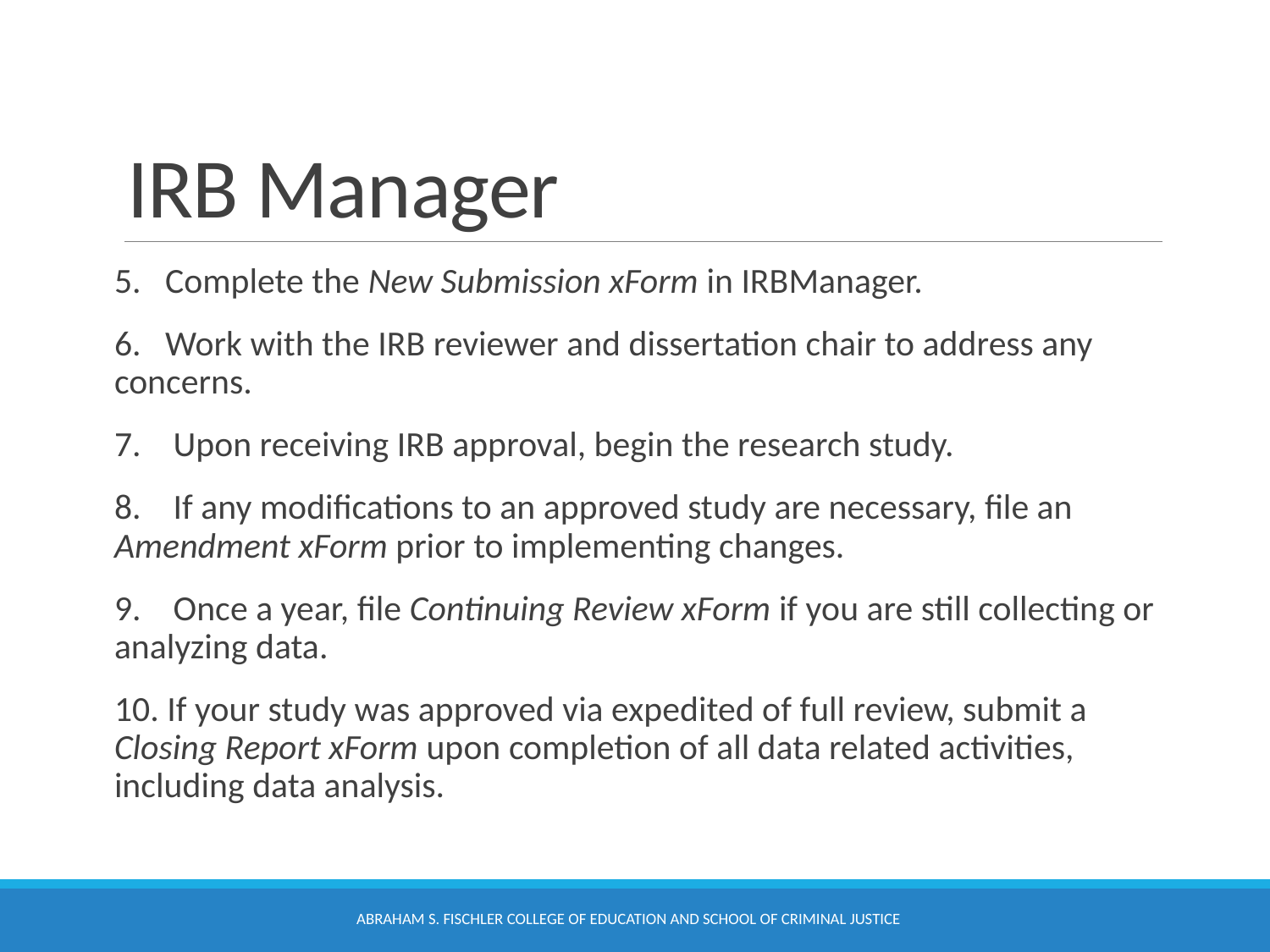

# IRB Manager
5.   Complete the New Submission xForm in IRBManager.
6.   Work with the IRB reviewer and dissertation chair to address any concerns.
7.    Upon receiving IRB approval, begin the research study.
8.    If any modifications to an approved study are necessary, file an Amendment xForm prior to implementing changes.
9.    Once a year, file Continuing Review xForm if you are still collecting or analyzing data.
10. If your study was approved via expedited of full review, submit a Closing Report xForm upon completion of all data related activities, including data analysis.

Abraham S. Fischler College of Education and School of Criminal Justice